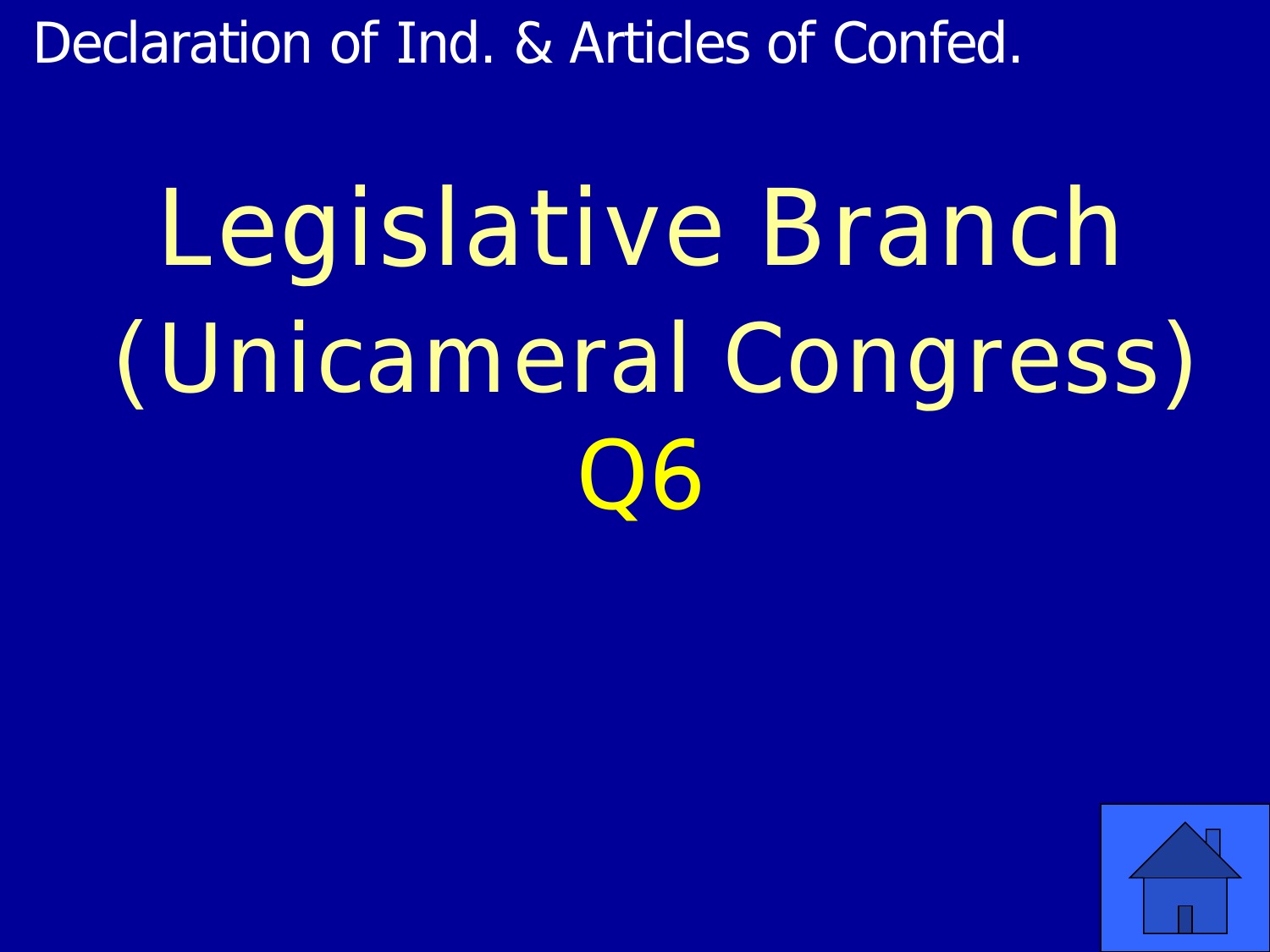

Declaration of Ind. & Articles of Confed.
# Legislative Branch (Unicameral Congress) Q6